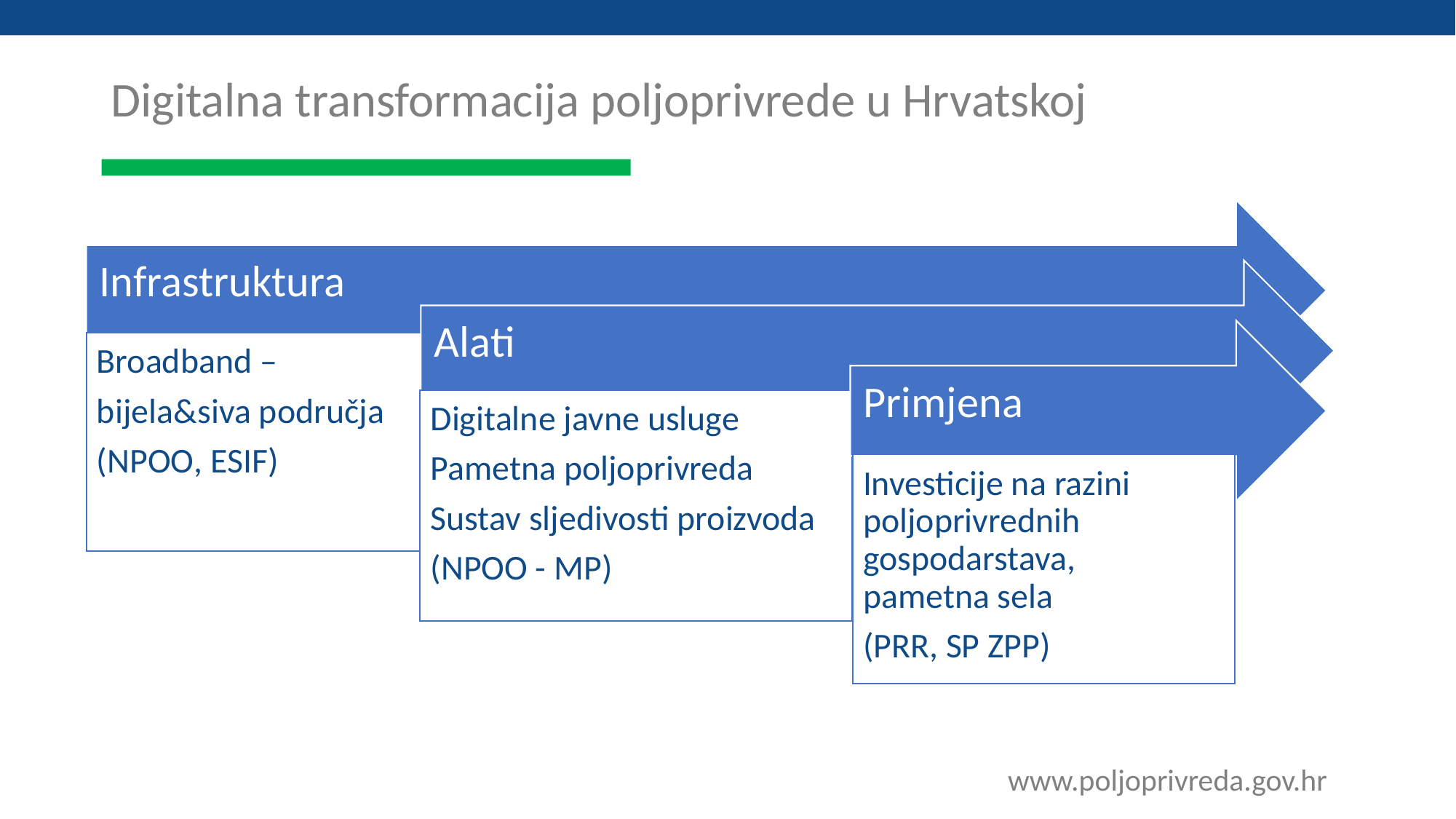

# Digitalna transformacija poljoprivrede u Hrvatskoj
Infrastruktura
Broadband –
bijela&siva područja
(NPOO, ESIF)
Alati
Digitalne javne usluge
Pametna poljoprivreda
Sustav sljedivosti proizvoda
(NPOO - MP)
Primjena
Investicije na razini poljoprivrednih gospodarstava,                  pametna sela
(PRR, SP ZPP)